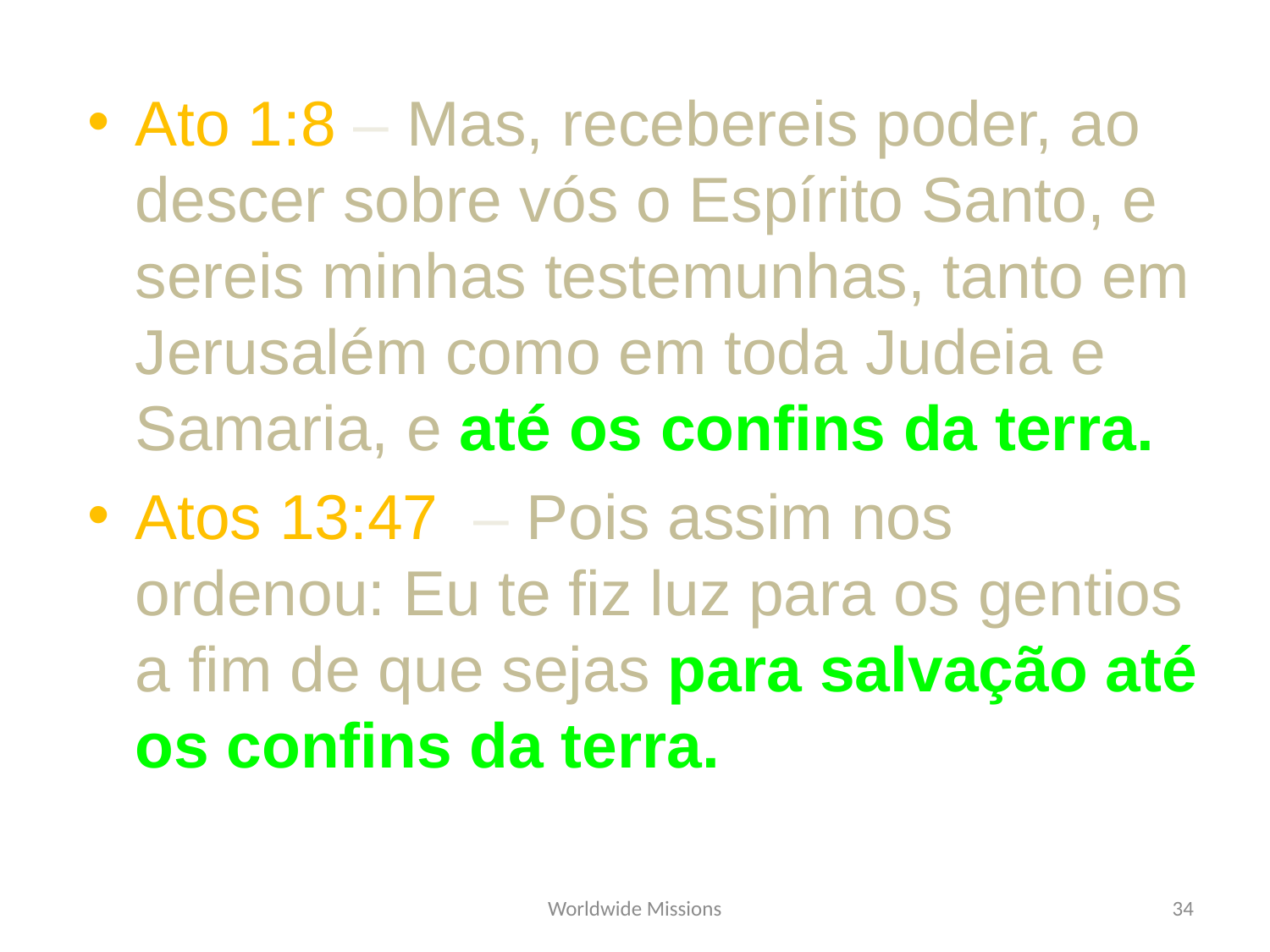

Ato 1:8 – Mas, recebereis poder, ao descer sobre vós o Espírito Santo, e sereis minhas testemunhas, tanto em Jerusalém como em toda Judeia e Samaria, e até os confins da terra.
Atos 13:47  – Pois assim nos ordenou: Eu te fiz luz para os gentios a fim de que sejas para salvação até os confins da terra.
Worldwide Missions
34